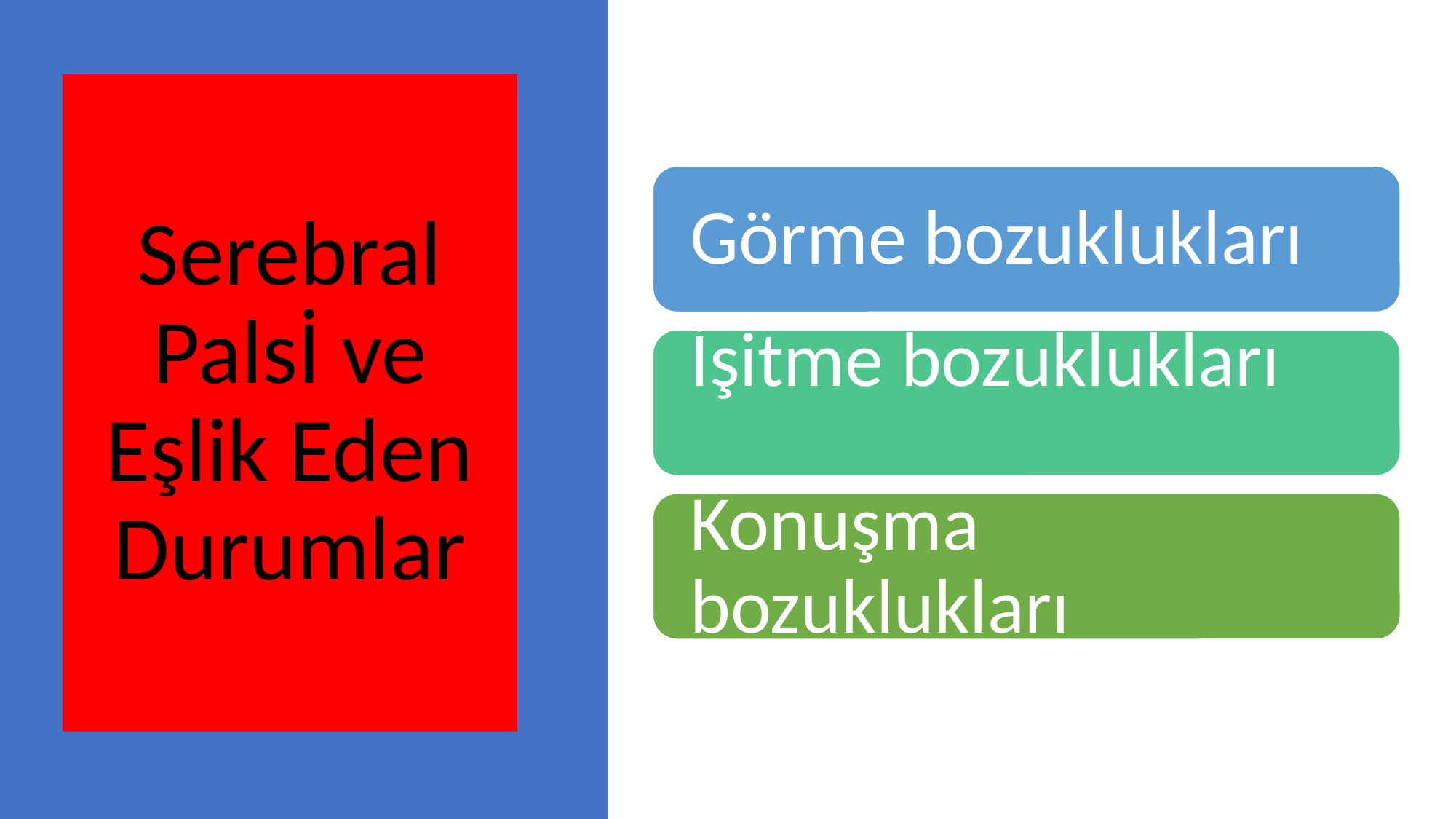

# Serebral Palsİ ve Eşlik Eden Durumlar
Görme bozuklukları
İşitme bozuklukları
Konuşma bozuklukları